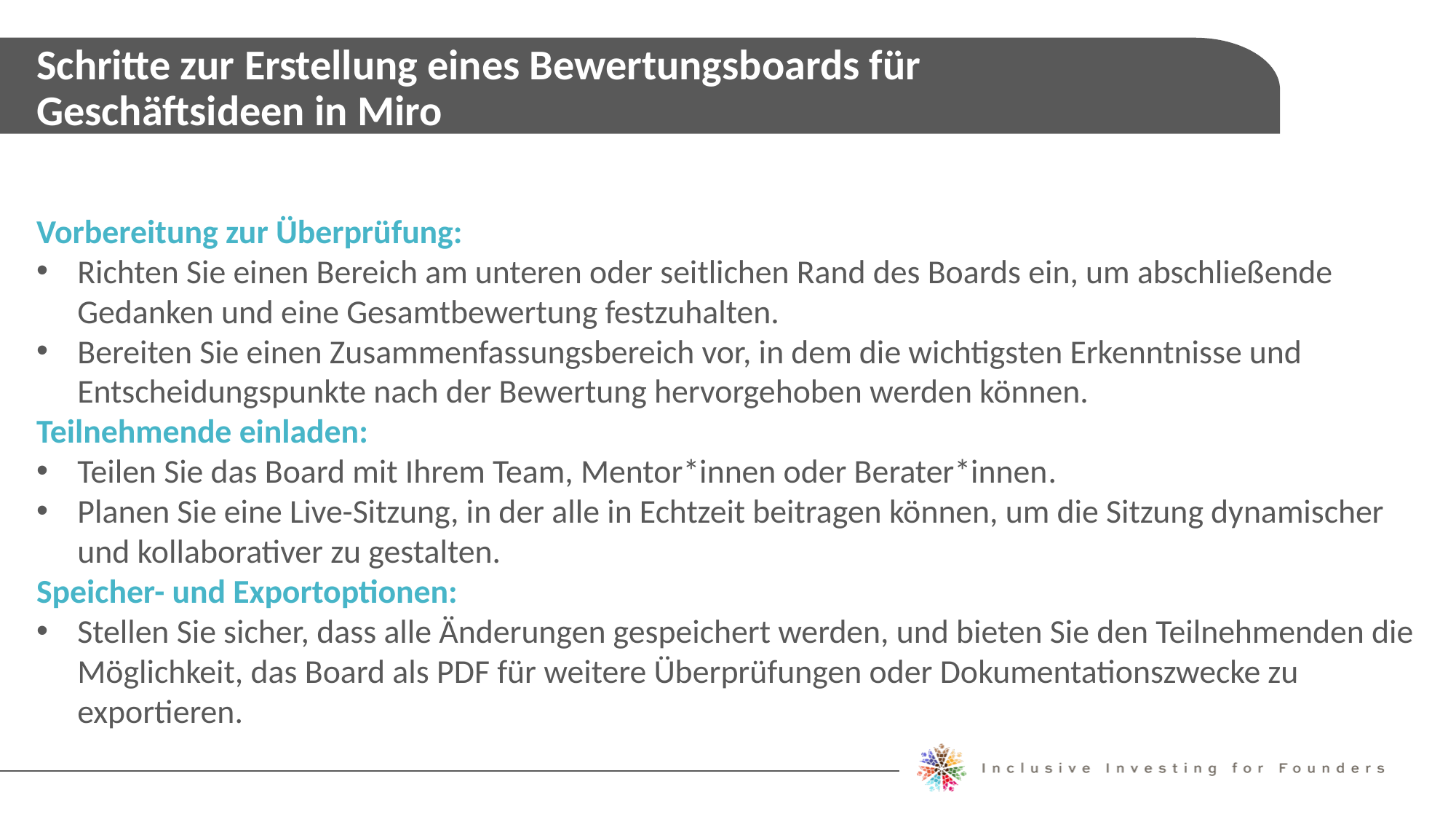

Schritte zur Erstellung eines Bewertungsboards für Geschäftsideen in Miro
Vorbereitung zur Überprüfung:
Richten Sie einen Bereich am unteren oder seitlichen Rand des Boards ein, um abschließende Gedanken und eine Gesamtbewertung festzuhalten.
Bereiten Sie einen Zusammenfassungsbereich vor, in dem die wichtigsten Erkenntnisse und Entscheidungspunkte nach der Bewertung hervorgehoben werden können.
Teilnehmende einladen:
Teilen Sie das Board mit Ihrem Team, Mentor*innen oder Berater*innen.
Planen Sie eine Live-Sitzung, in der alle in Echtzeit beitragen können, um die Sitzung dynamischer und kollaborativer zu gestalten.
Speicher- und Exportoptionen:
Stellen Sie sicher, dass alle Änderungen gespeichert werden, und bieten Sie den Teilnehmenden die Möglichkeit, das Board als PDF für weitere Überprüfungen oder Dokumentationszwecke zu exportieren.
Michele Ruiz